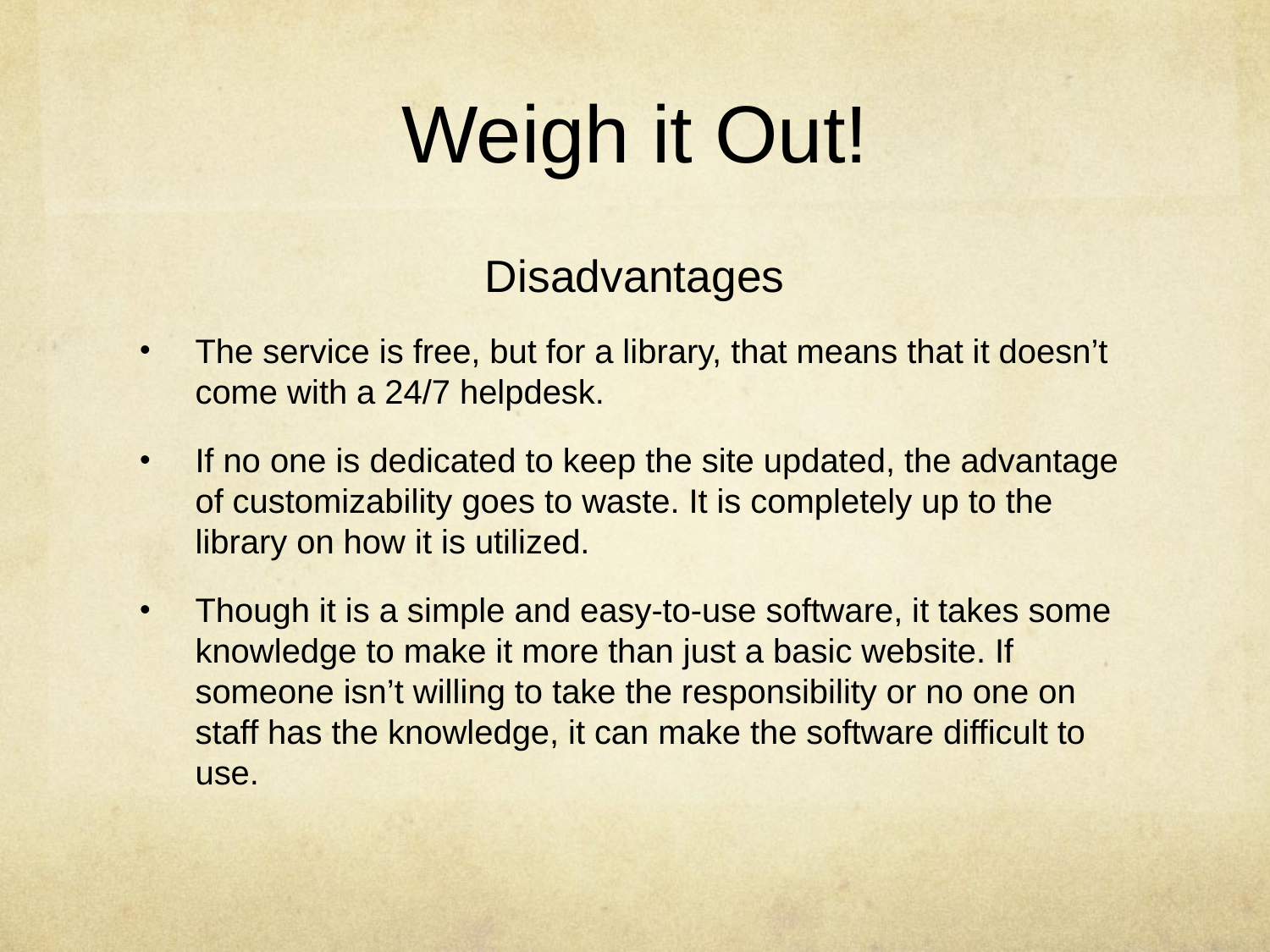

# Weigh it Out!
Disadvantages
The service is free, but for a library, that means that it doesn’t come with a 24/7 helpdesk.
If no one is dedicated to keep the site updated, the advantage of customizability goes to waste. It is completely up to the library on how it is utilized.
Though it is a simple and easy-to-use software, it takes some knowledge to make it more than just a basic website. If someone isn’t willing to take the responsibility or no one on staff has the knowledge, it can make the software difficult to use.